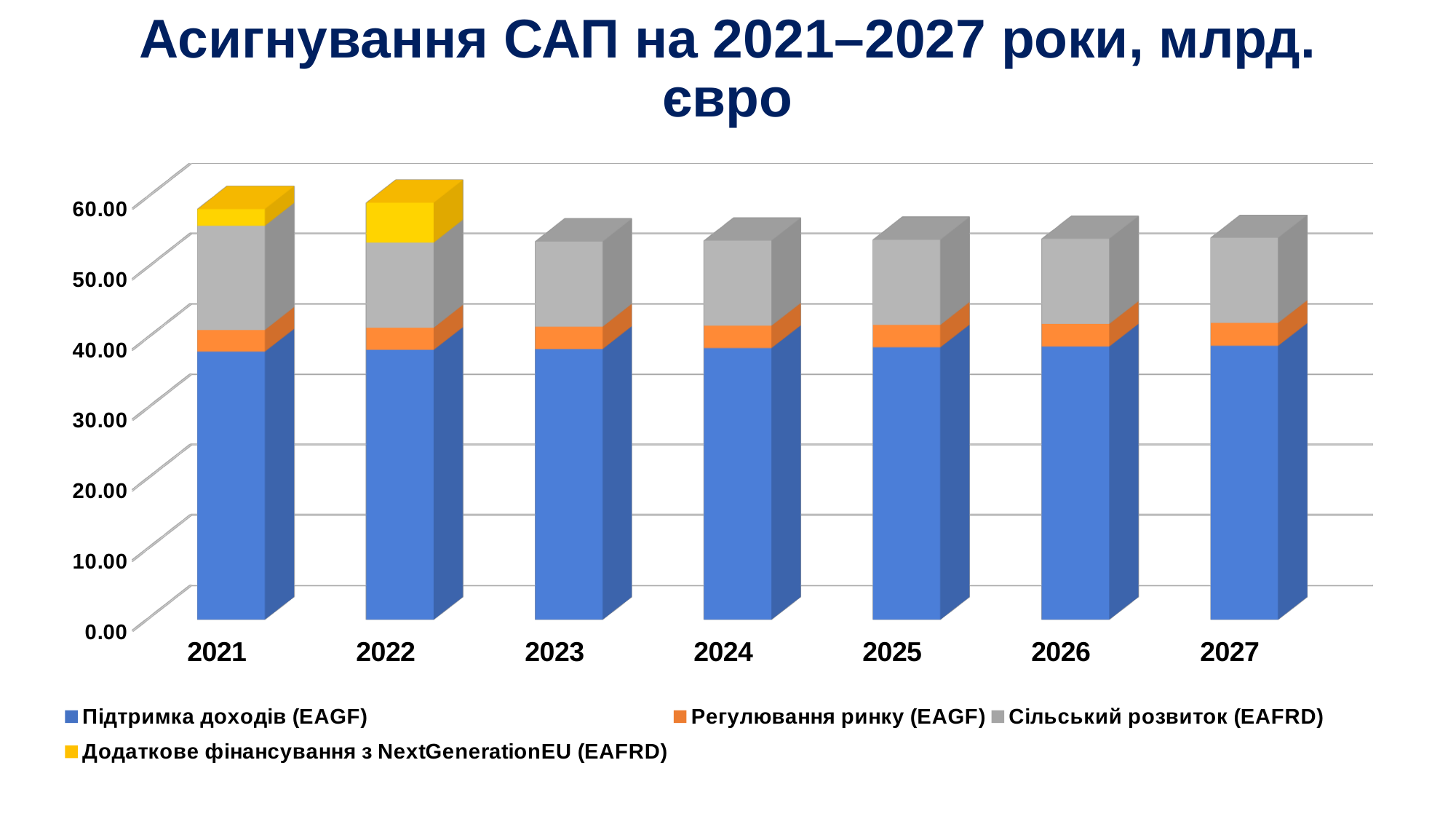

# Асигнування САП на 2021–2027 роки, млрд. євро

[unsupported chart]